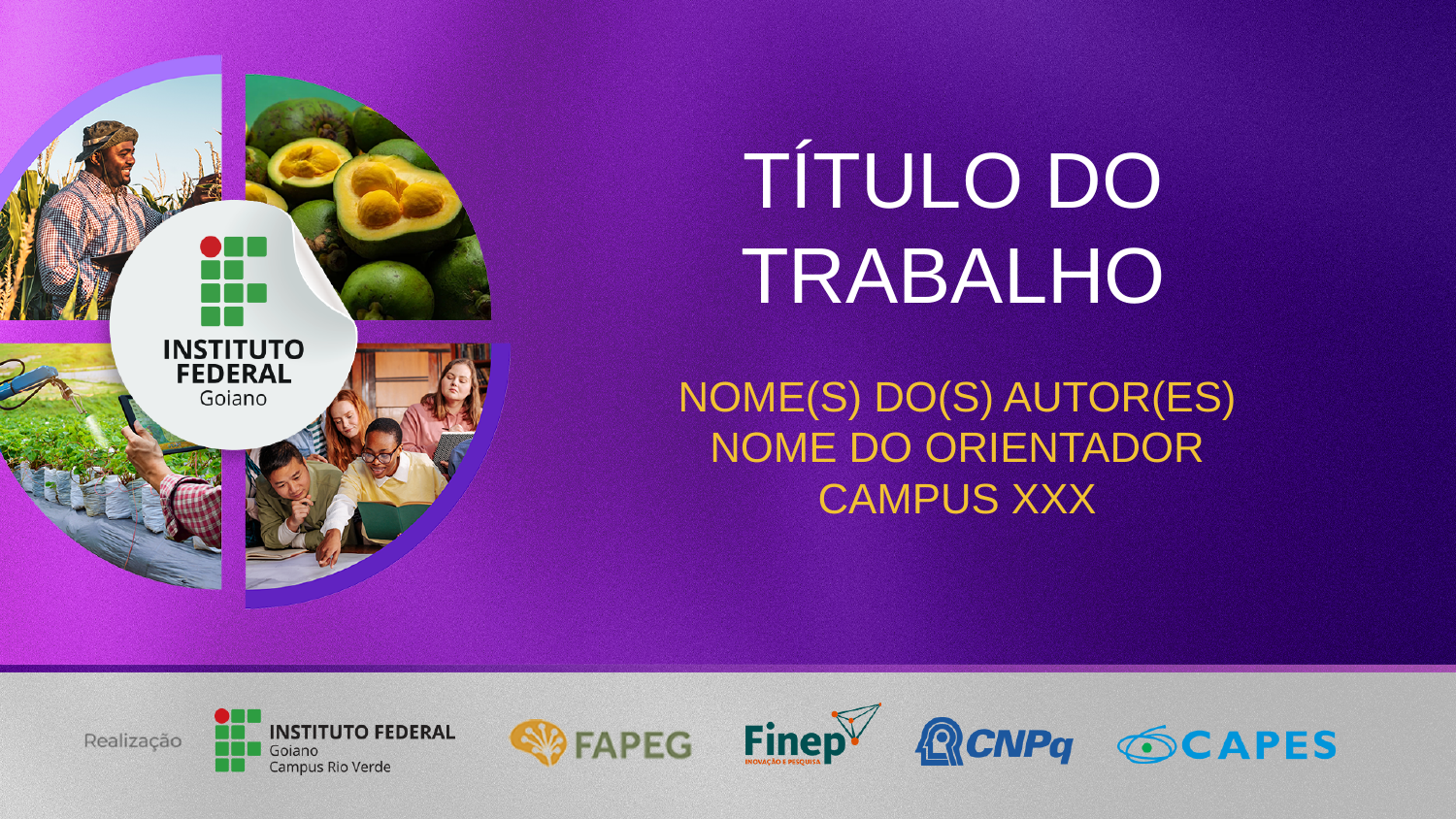

# TÍTULO DO TRABALHO
NOME(S) DO(S) AUTOR(ES)
NOME DO ORIENTADOR
CAMPUS XXX